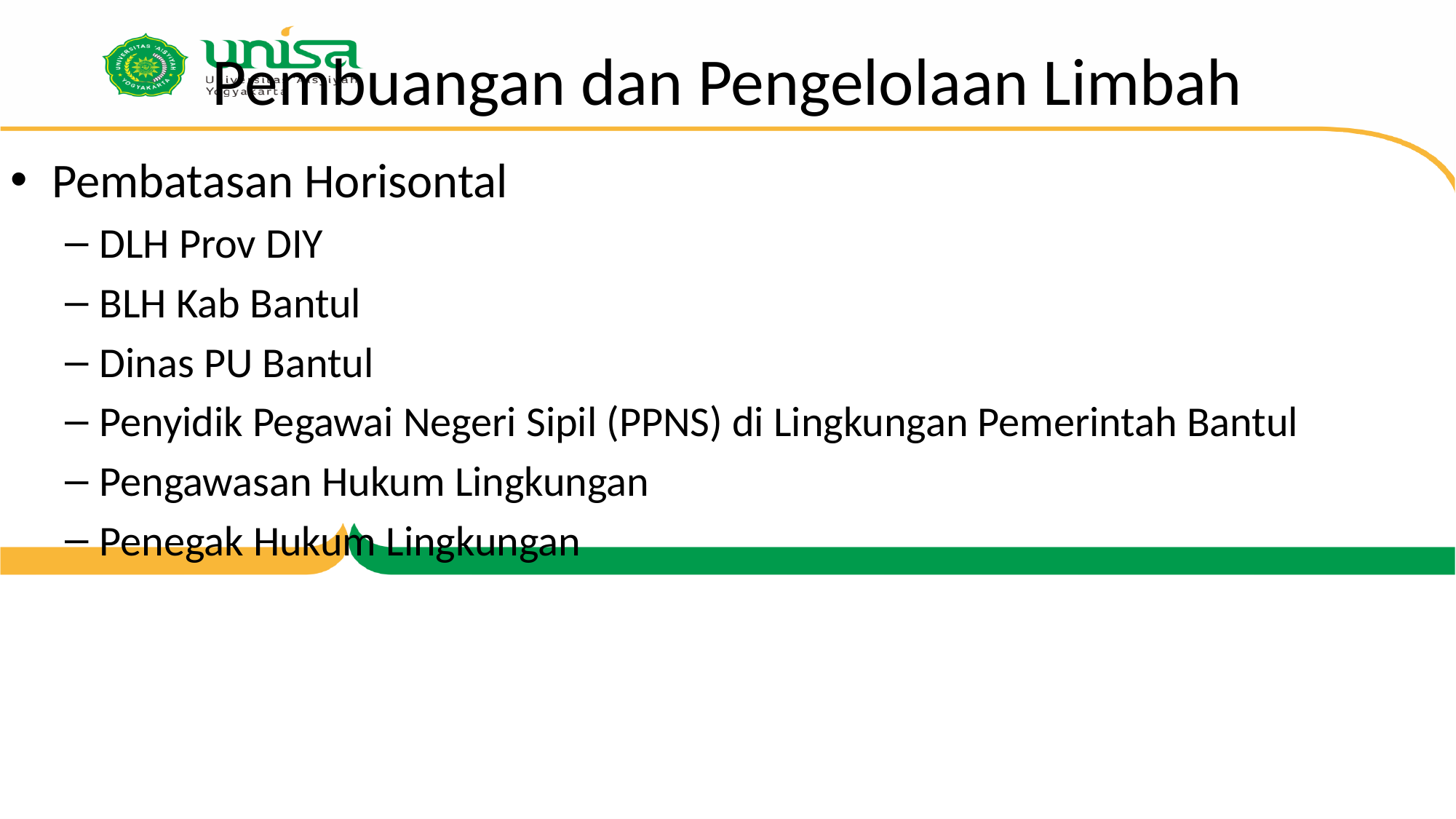

# Pembuangan dan Pengelolaan Limbah
Pembatasan Horisontal
DLH Prov DIY
BLH Kab Bantul
Dinas PU Bantul
Penyidik Pegawai Negeri Sipil (PPNS) di Lingkungan Pemerintah Bantul
Pengawasan Hukum Lingkungan
Penegak Hukum Lingkungan